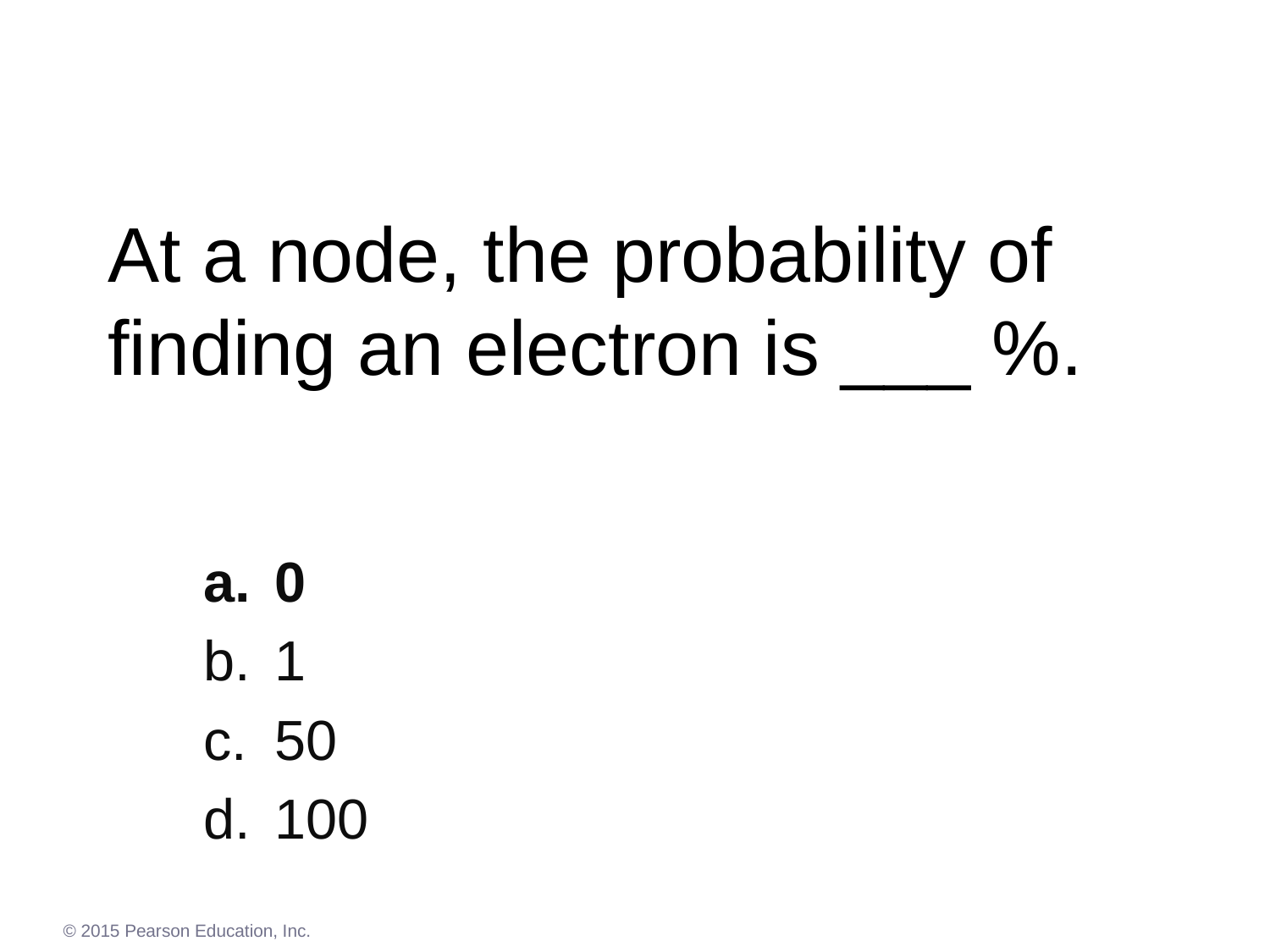

# At a node, the probability of finding an electron is ___ %.
0
1
50
100